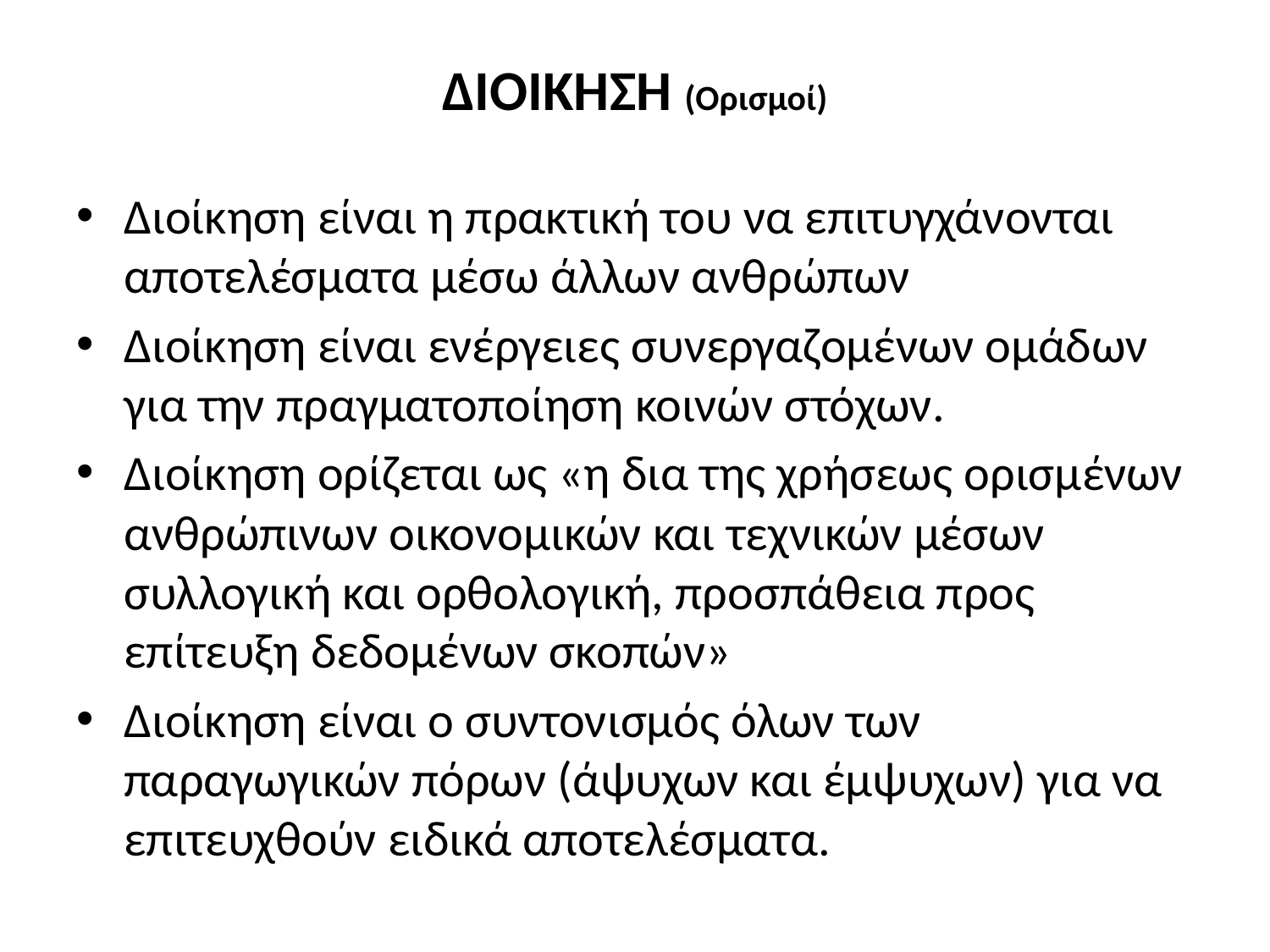

# ΔΙΟΙΚΗΣΗ (Ορισμοί)
Διοίκηση είναι η πρακτική του να επιτυγχάνονται αποτελέσματα μέσω άλλων ανθρώπων
Διοίκηση είναι ενέργειες συνεργαζομένων ομάδων για την πραγματοποίηση κοινών στόχων.
Διοίκηση ορίζεται ως «η δια της χρήσεως ορισμένων ανθρώπινων οικονομικών και τεχνικών μέσων συλλογική και ορθολογική, προσπάθεια προς επίτευξη δεδομένων σκοπών»
Διοίκηση είναι ο συντονισμός όλων των παραγωγικών πόρων (άψυχων και έμψυχων) για να επιτευχθούν ειδικά αποτελέσματα.